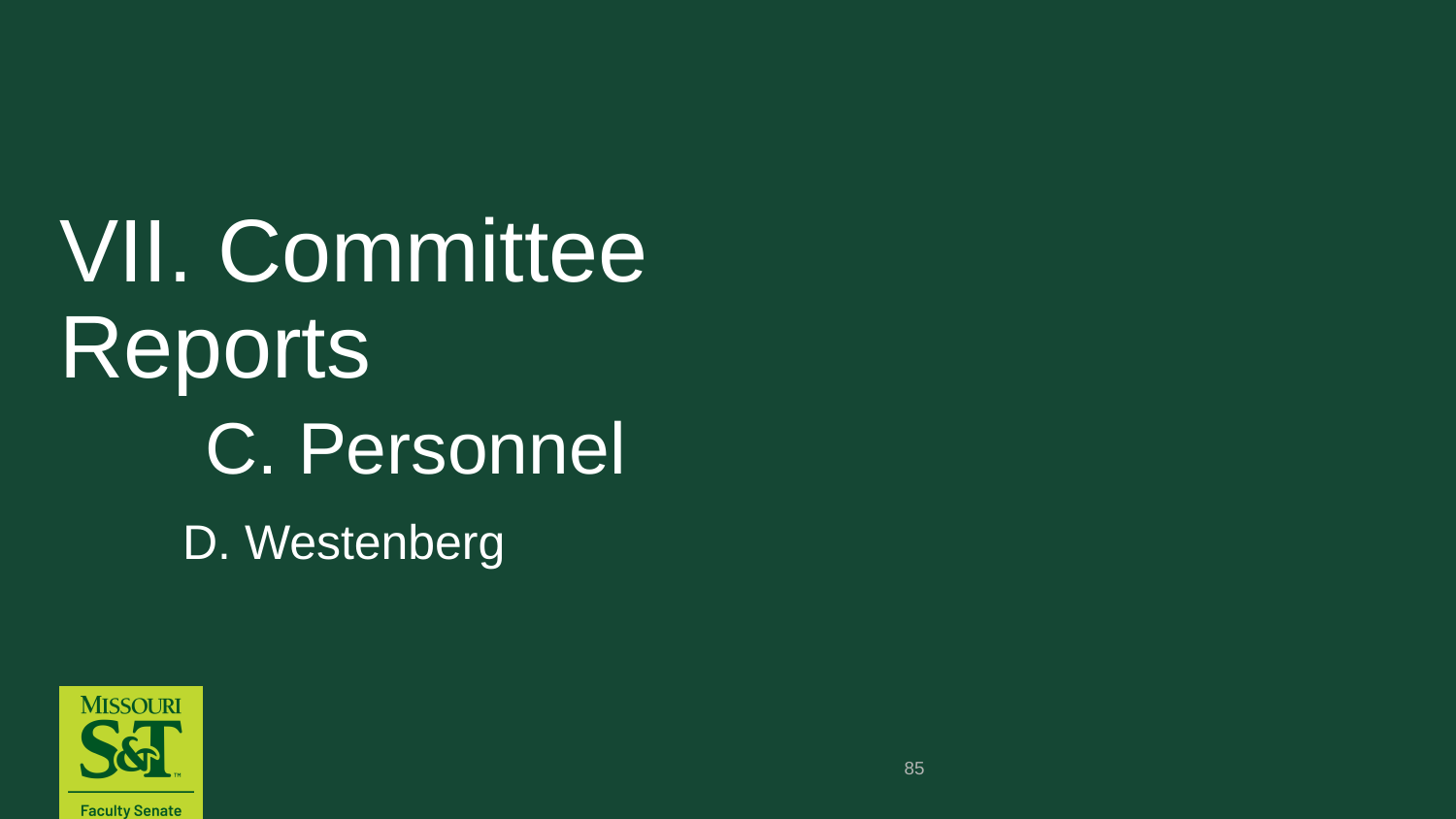

# VII. Committee Reports C. Personnel
         D. Westenberg

85